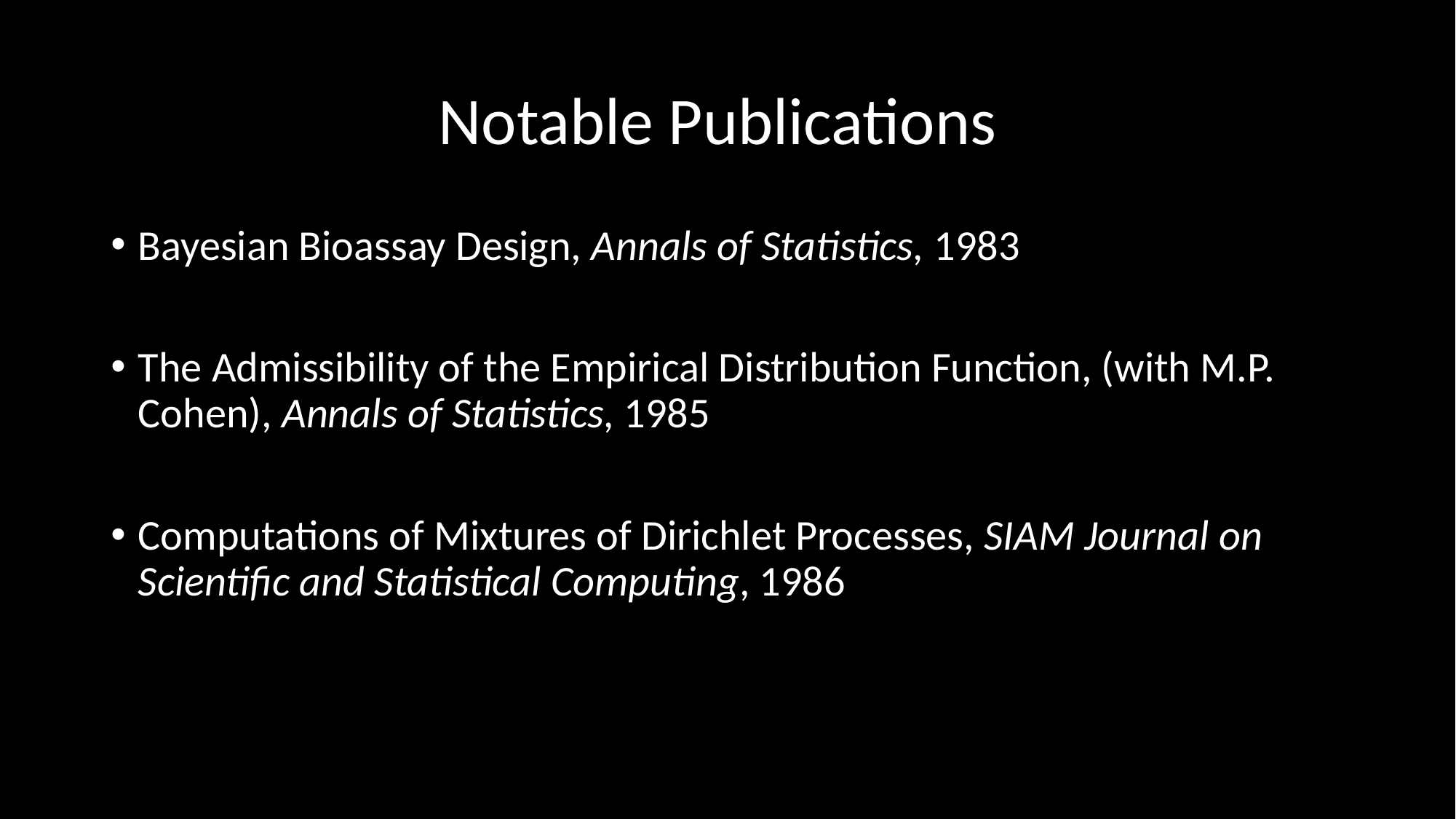

# Notable Publications
Bayesian Bioassay Design, Annals of Statistics, 1983

The Admissibility of the Empirical Distribution Function, (with M.P. Cohen), Annals of Statistics, 1985

Computations of Mixtures of Dirichlet Processes, SIAM Journal on Scientific and Statistical Computing, 1986